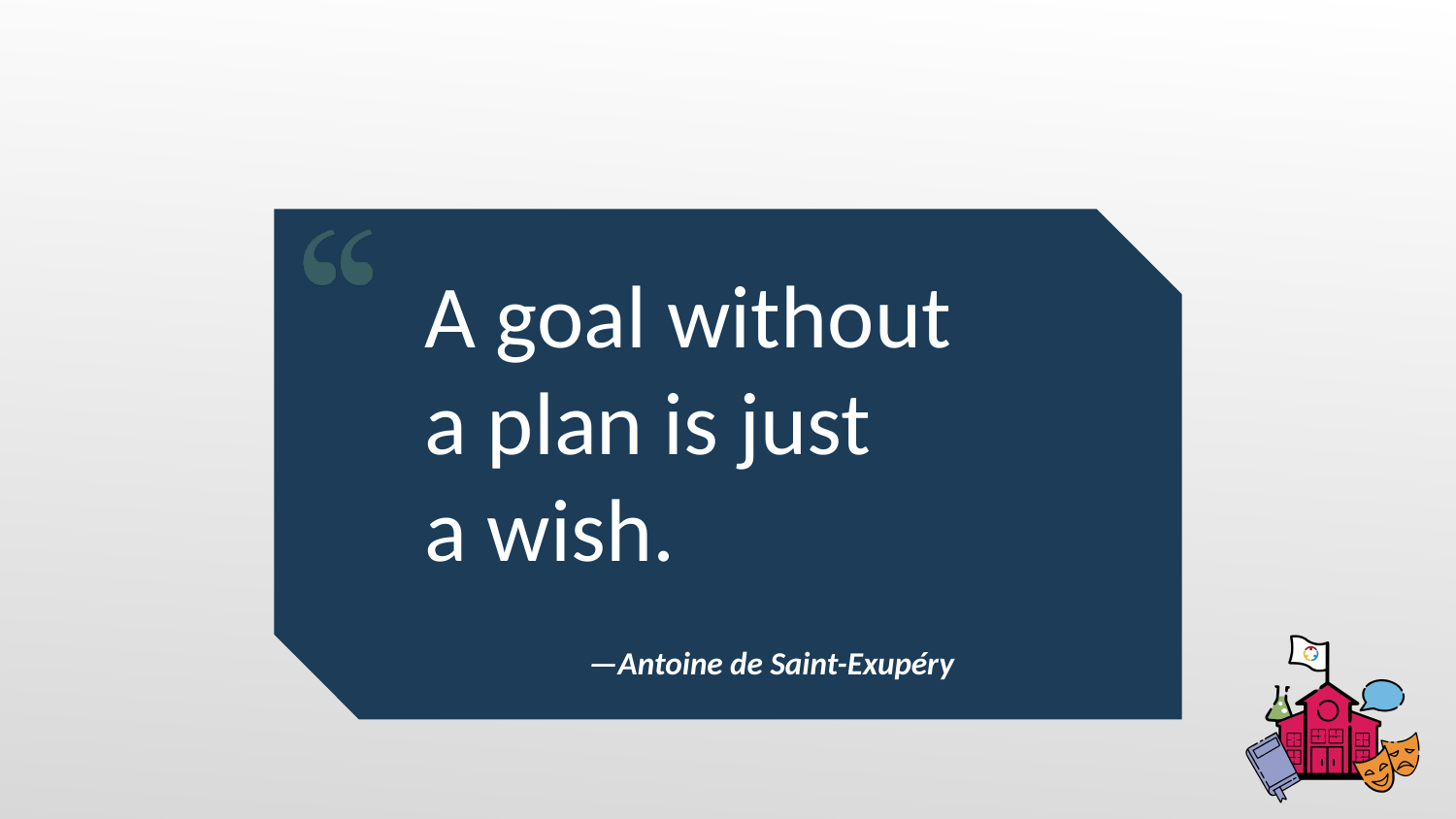

A goal without
a plan is just
a wish.
—Antoine de Saint-Exupéry